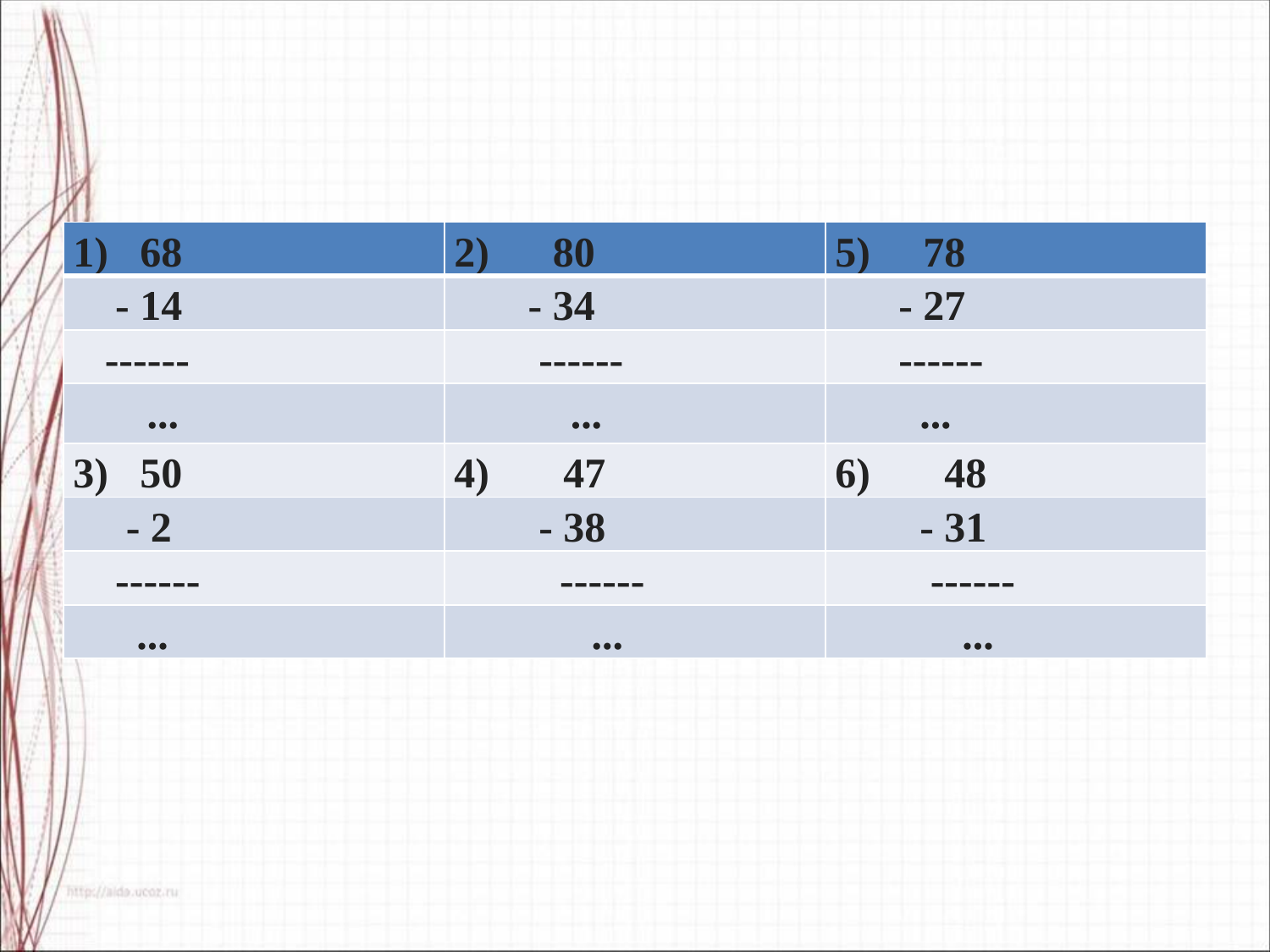

#
| 1)  68 | 2)  80 | 5)  78 |
| --- | --- | --- |
| - 14 | - 34 | - 27 |
| ------ | ------ | ------ |
| ... | ... | ... |
| 3)  50 | 4)  47 | 6)  48 |
| - 2 | - 38 | - 31 |
| ------ | ------ | ------ |
| ... | ... | ... |